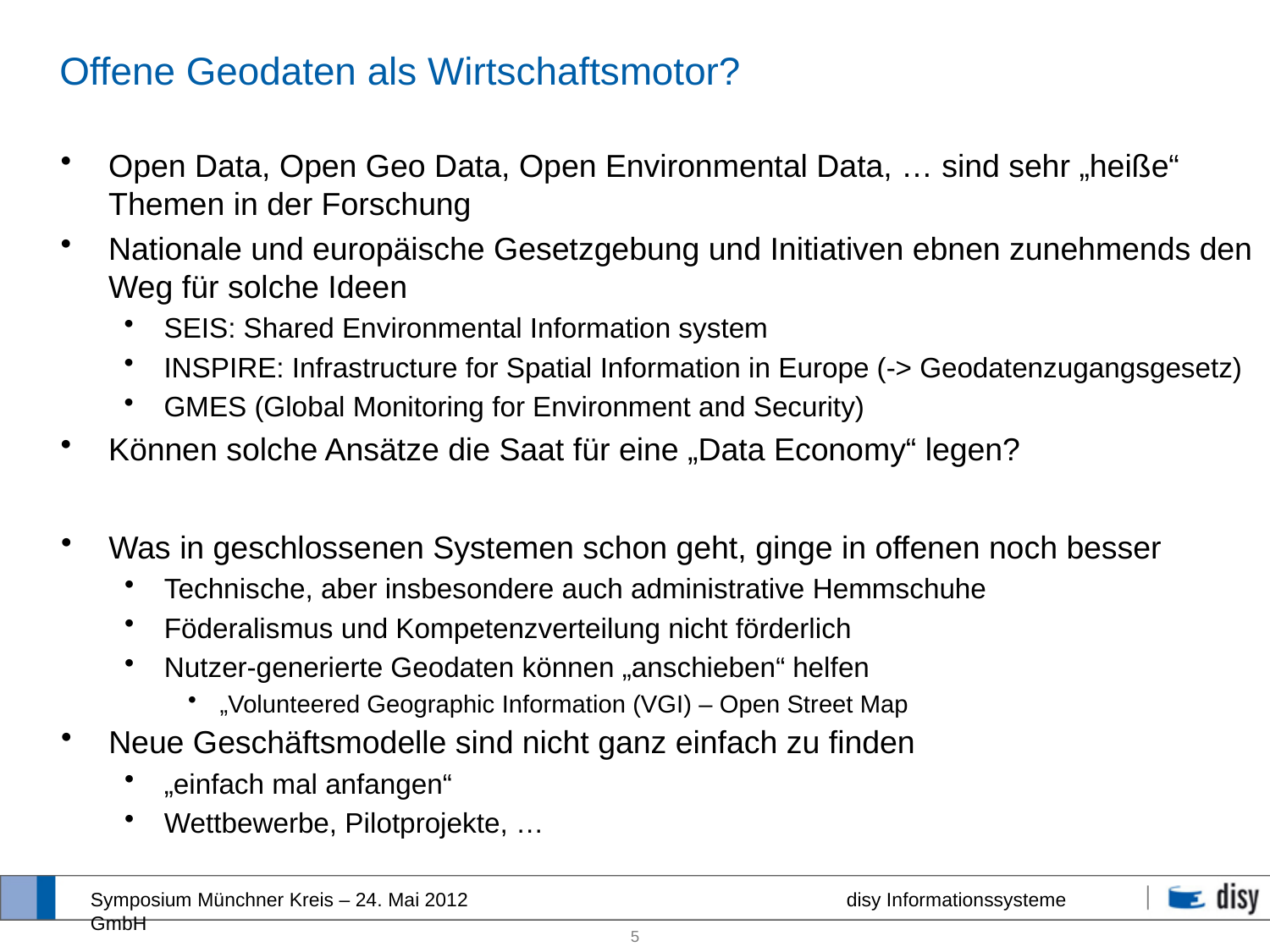

# Offene Geodaten als Wirtschaftsmotor?
Open Data, Open Geo Data, Open Environmental Data, … sind sehr „heiße“ Themen in der Forschung
Nationale und europäische Gesetzgebung und Initiativen ebnen zunehmends den Weg für solche Ideen
SEIS: Shared Environmental Information system
INSPIRE: Infrastructure for Spatial Information in Europe (-> Geodatenzugangsgesetz)
GMES (Global Monitoring for Environment and Security)
Können solche Ansätze die Saat für eine „Data Economy“ legen?

Was in geschlossenen Systemen schon geht, ginge in offenen noch besser
Technische, aber insbesondere auch administrative Hemmschuhe
Föderalismus und Kompetenzverteilung nicht förderlich
Nutzer-generierte Geodaten können „anschieben“ helfen
„Volunteered Geographic Information (VGI) – Open Street Map
Neue Geschäftsmodelle sind nicht ganz einfach zu finden
„einfach mal anfangen“
Wettbewerbe, Pilotprojekte, …

Symposium Münchner Kreis – 24. Mai 2012                                                                     disy Informationssysteme GmbH
5